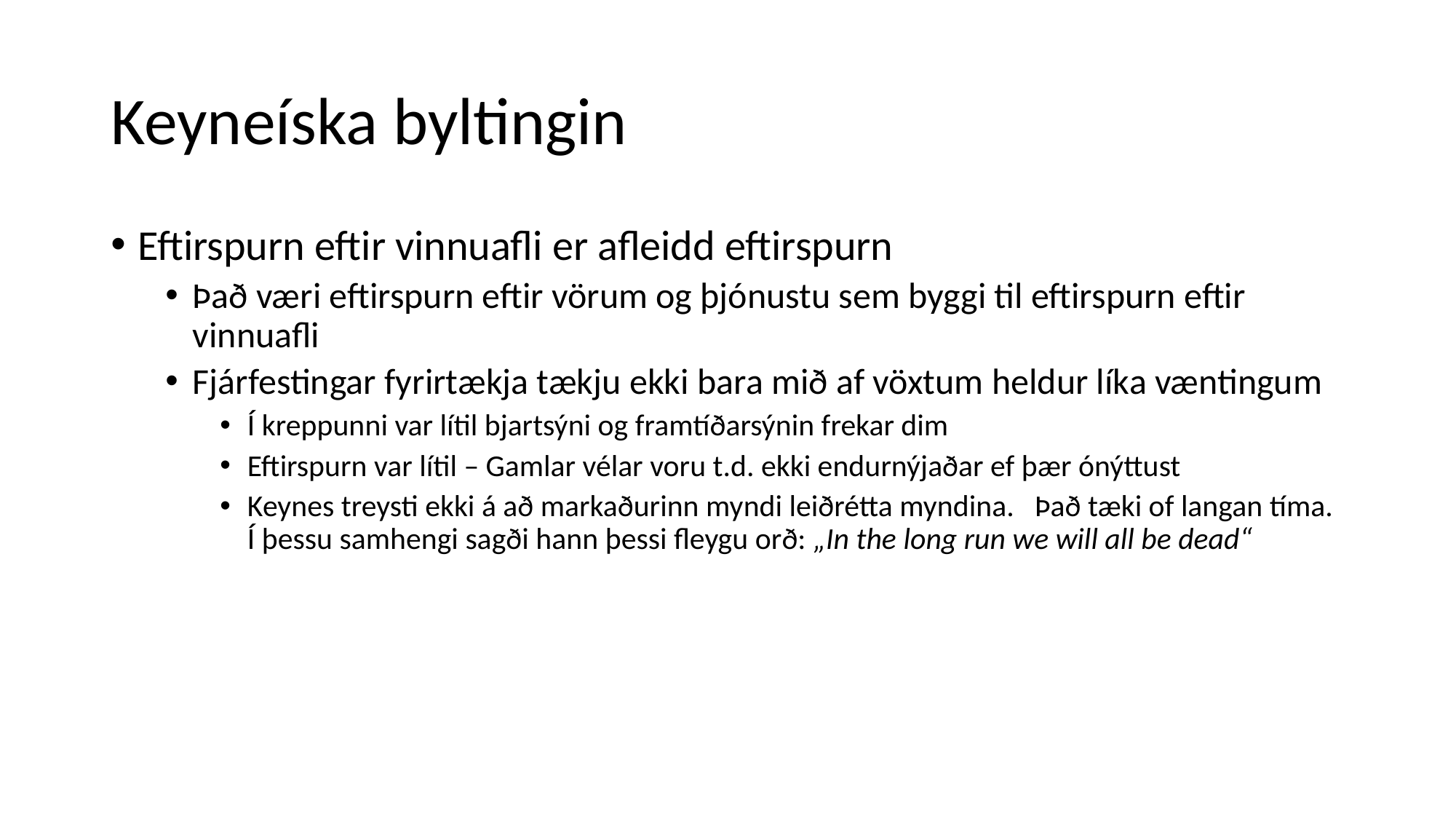

# Keyneíska byltingin
Eftirspurn eftir vinnuafli er afleidd eftirspurn
Það væri eftirspurn eftir vörum og þjónustu sem byggi til eftirspurn eftir vinnuafli
Fjárfestingar fyrirtækja tækju ekki bara mið af vöxtum heldur líka væntingum
Í kreppunni var lítil bjartsýni og framtíðarsýnin frekar dim
Eftirspurn var lítil – Gamlar vélar voru t.d. ekki endurnýjaðar ef þær ónýttust
Keynes treysti ekki á að markaðurinn myndi leiðrétta myndina.   Það tæki of langan tíma.  Í þessu samhengi sagði hann þessi fleygu orð: „In the long run we will all be dead“